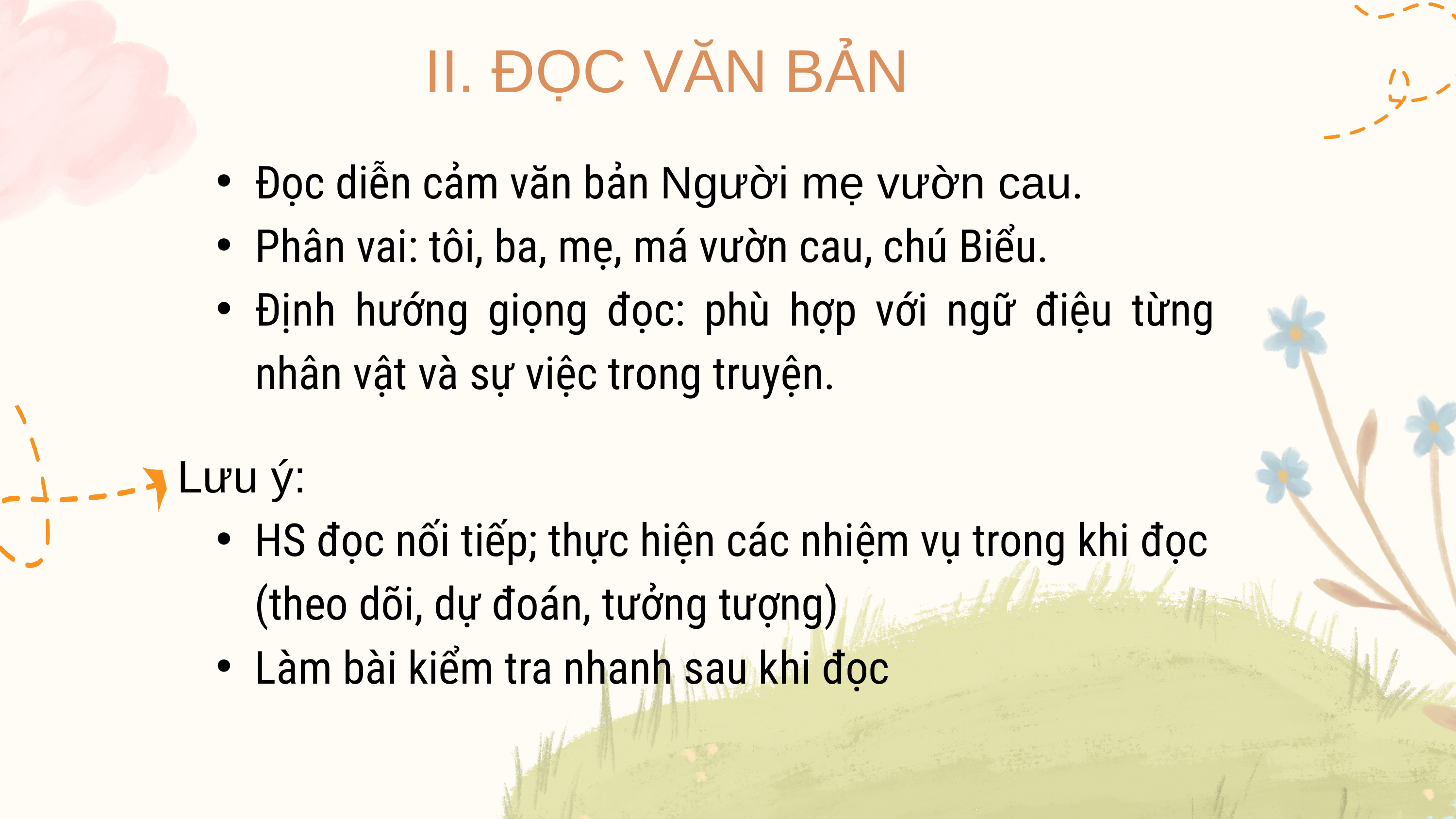

II. ĐỌC VĂN BẢN
Đọc diễn cảm văn bản Người mẹ vườn cau.
Phân vai: tôi, ba, mẹ, má vườn cau, chú Biểu.
Định hướng giọng đọc: phù hợp với ngữ điệu từng nhân vật và sự việc trong truyện.

Lưu ý:
HS đọc nối tiếp; thực hiện các nhiệm vụ trong khi đọc (theo dõi, dự đoán, tưởng tượng)
Làm bài kiểm tra nhanh sau khi đọc